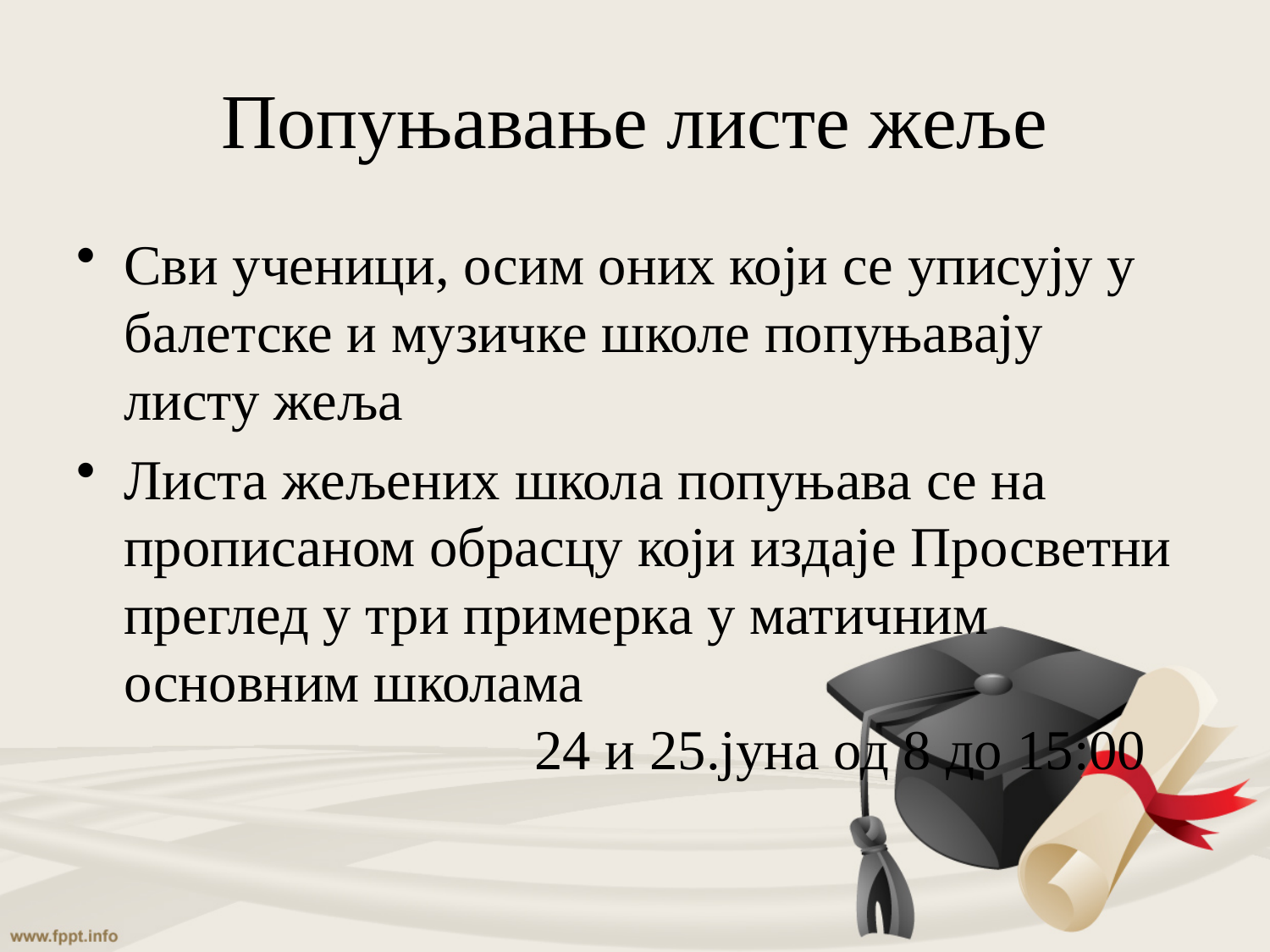

# Попуњавање листе жеље
Сви ученици, осим оних који се уписују у балетске и музичке школе попуњавају листу жеља
Листа жељених школа попуњава се на прописаном обрасцу који издаје Просветни преглед у три примерка у матичним основним школама                                                                        24 и 25.јуна од 8 до 15:00